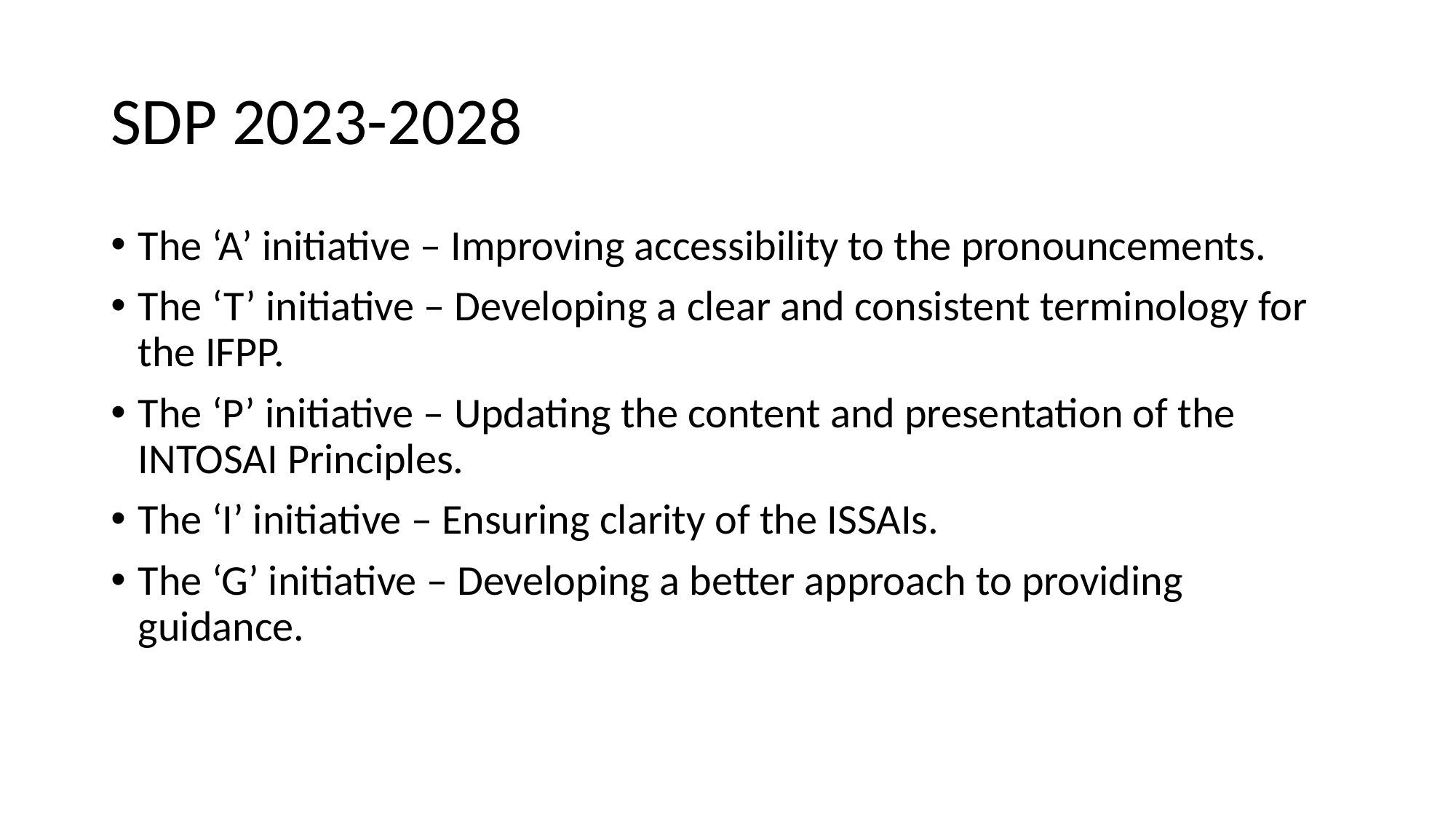

# SDP 2023-2028
The ‘A’ initiative – Improving accessibility to the pronouncements.
The ‘T’ initiative – Developing a clear and consistent terminology for the IFPP.
The ‘P’ initiative – Updating the content and presentation of the INTOSAI Principles.
The ‘I’ initiative – Ensuring clarity of the ISSAIs.
The ‘G’ initiative – Developing a better approach to providing guidance.